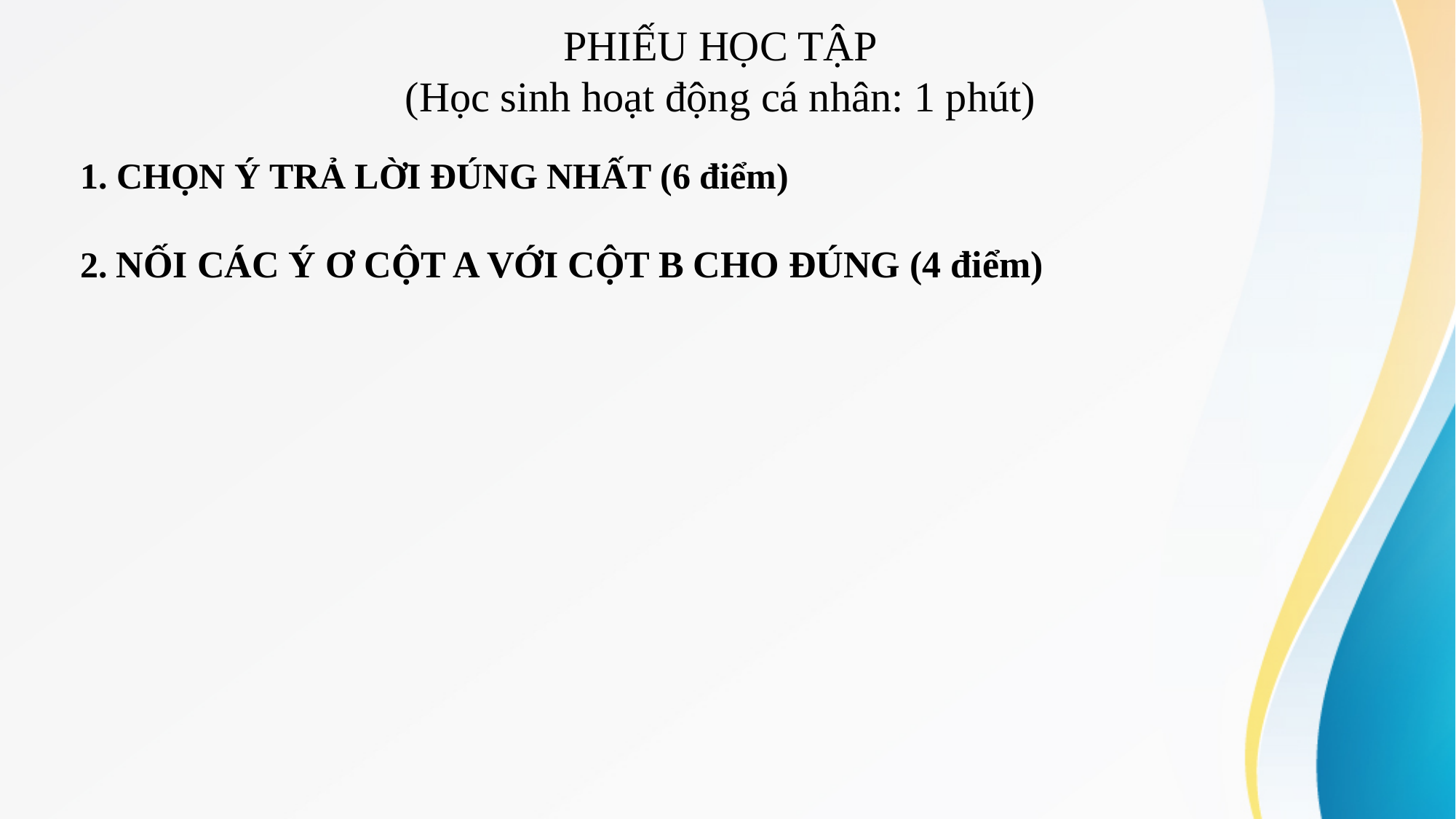

PHIẾU HỌC TẬP
(Học sinh hoạt động cá nhân: 1 phút)
 1. CHỌN Ý TRẢ LỜI ĐÚNG NHẤT (6 điểm)

 2. NỐI CÁC Ý Ơ CỘT A VỚI CỘT B CHO ĐÚNG (4 điểm)